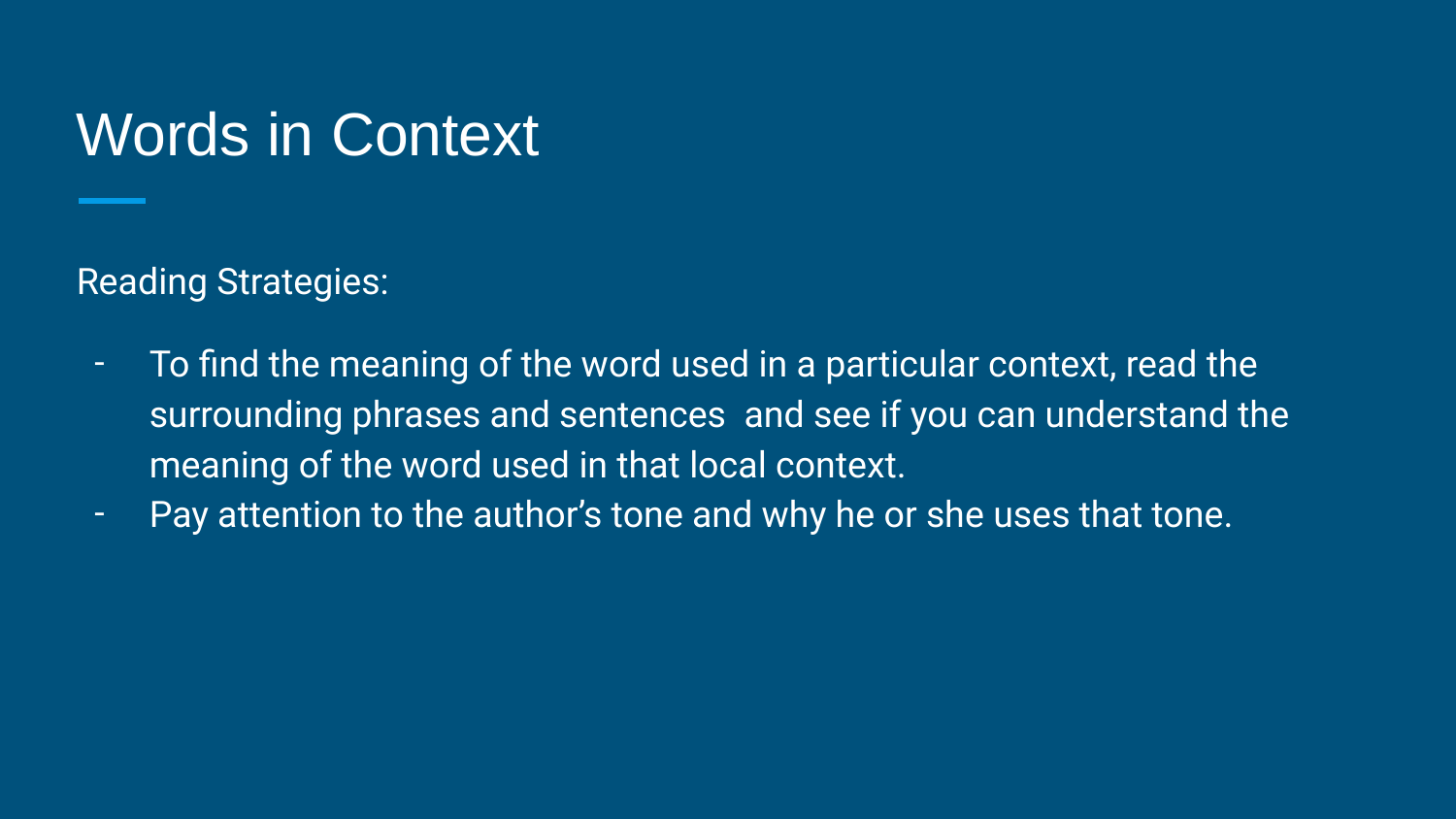

# Words in Context
Reading Strategies:
To find the meaning of the word used in a particular context, read the surrounding phrases and sentences  and see if you can understand the meaning of the word used in that local context.
Pay attention to the author’s tone and why he or she uses that tone.